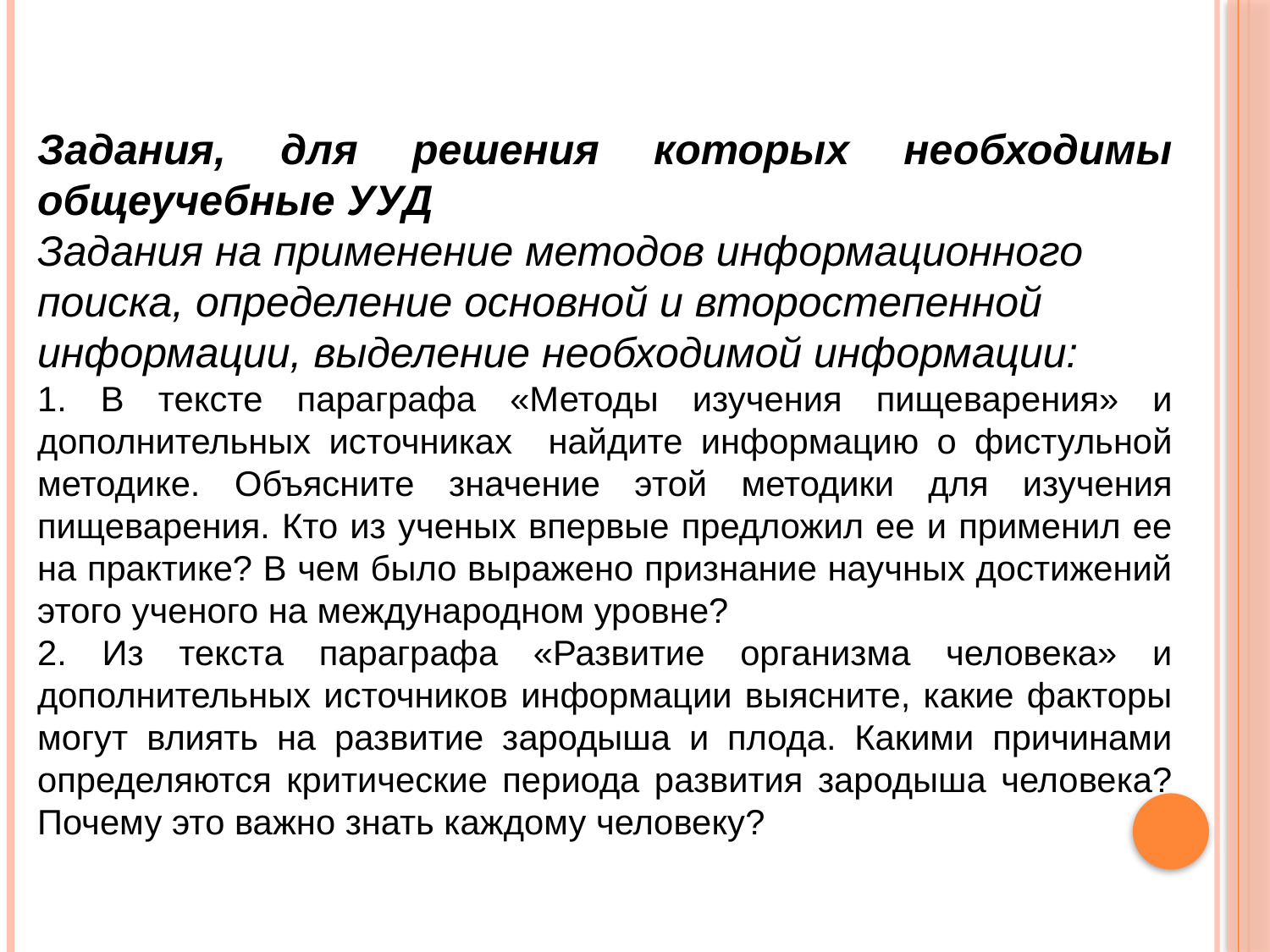

Задания, для решения которых необходимы общеучебные УУД
Задания на применение методов информационного поиска, определение основной и второстепенной информации, выделение необходимой информации:
1. В тексте параграфа «Методы изучения пищеварения» и дополнительных источниках  найдите информацию о фистульной методике. Объясните значение этой методики для изучения пищеварения. Кто из ученых впервые предложил ее и применил ее на практике? В чем было выражено признание научных достижений этого ученого на международном уровне?
2. Из текста параграфа «Развитие организма человека» и дополнительных источников информации выясните, какие факторы могут влиять на развитие зародыша и плода. Какими причинами определяются критические периода развития зародыша человека? Почему это важно знать каждому человеку?